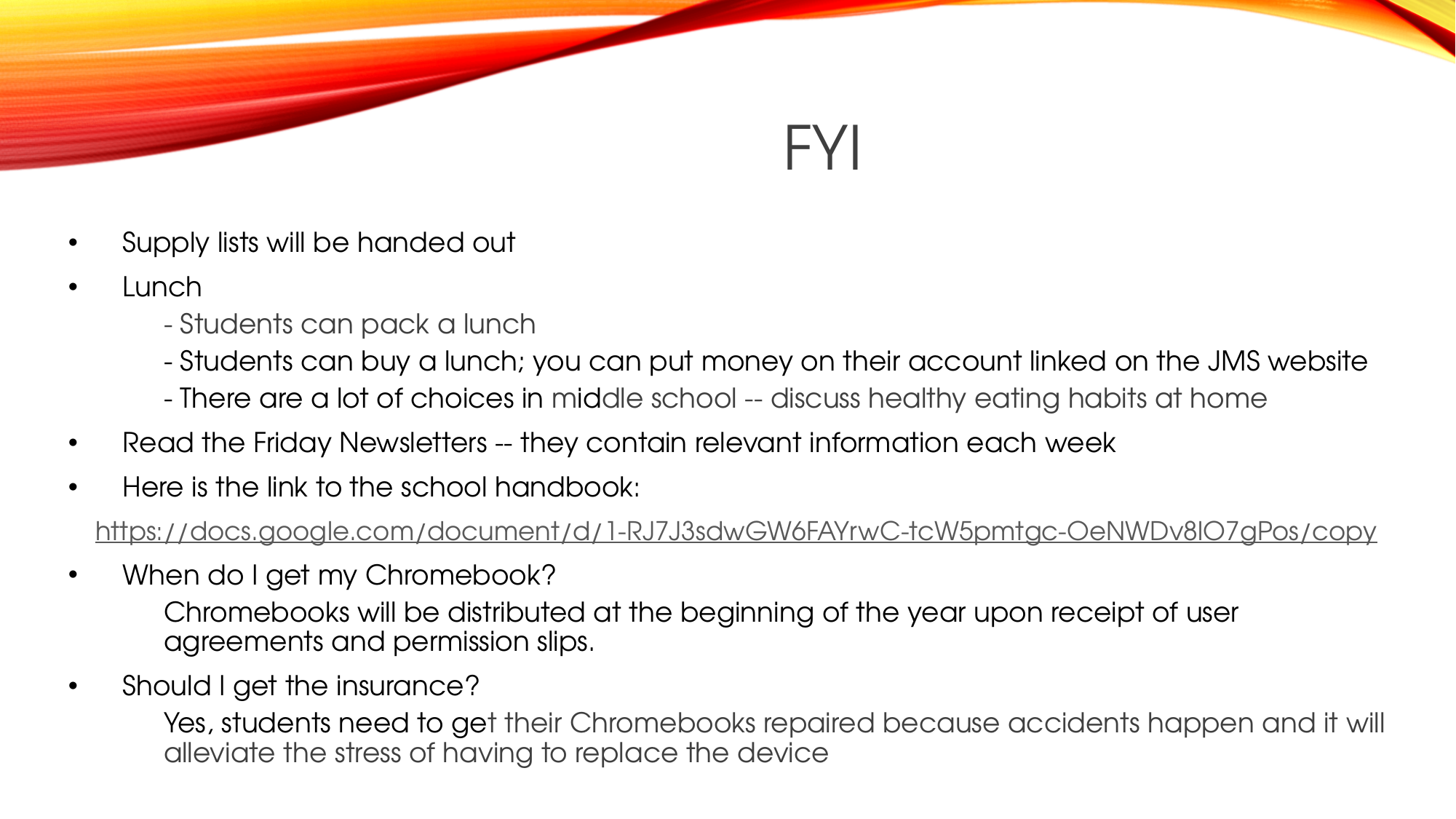

# FYI
Supply lists will be handed out
Lunch
- Students can pack a lunch
- Students can buy a lunch; you can put money on their account linked on the JMS website
- There are a lot of choices in middle school -- discuss healthy eating habits at home
Read the Friday Newsletters -- they contain relevant information each week
Here is the link to the school handbook:
https://docs.google.com/document/d/1-RJ7J3sdwGW6FAYrwC-tcW5pmtgc-OeNWDv8lO7gPos/copy
When do I get my Chromebook?
Chromebooks will be distributed at the beginning of the year upon receipt of user agreements and permission slips.
Should I get the insurance?
Yes, students need to get their Chromebooks repaired because accidents happen and it will alleviate the stress of having to replace the device